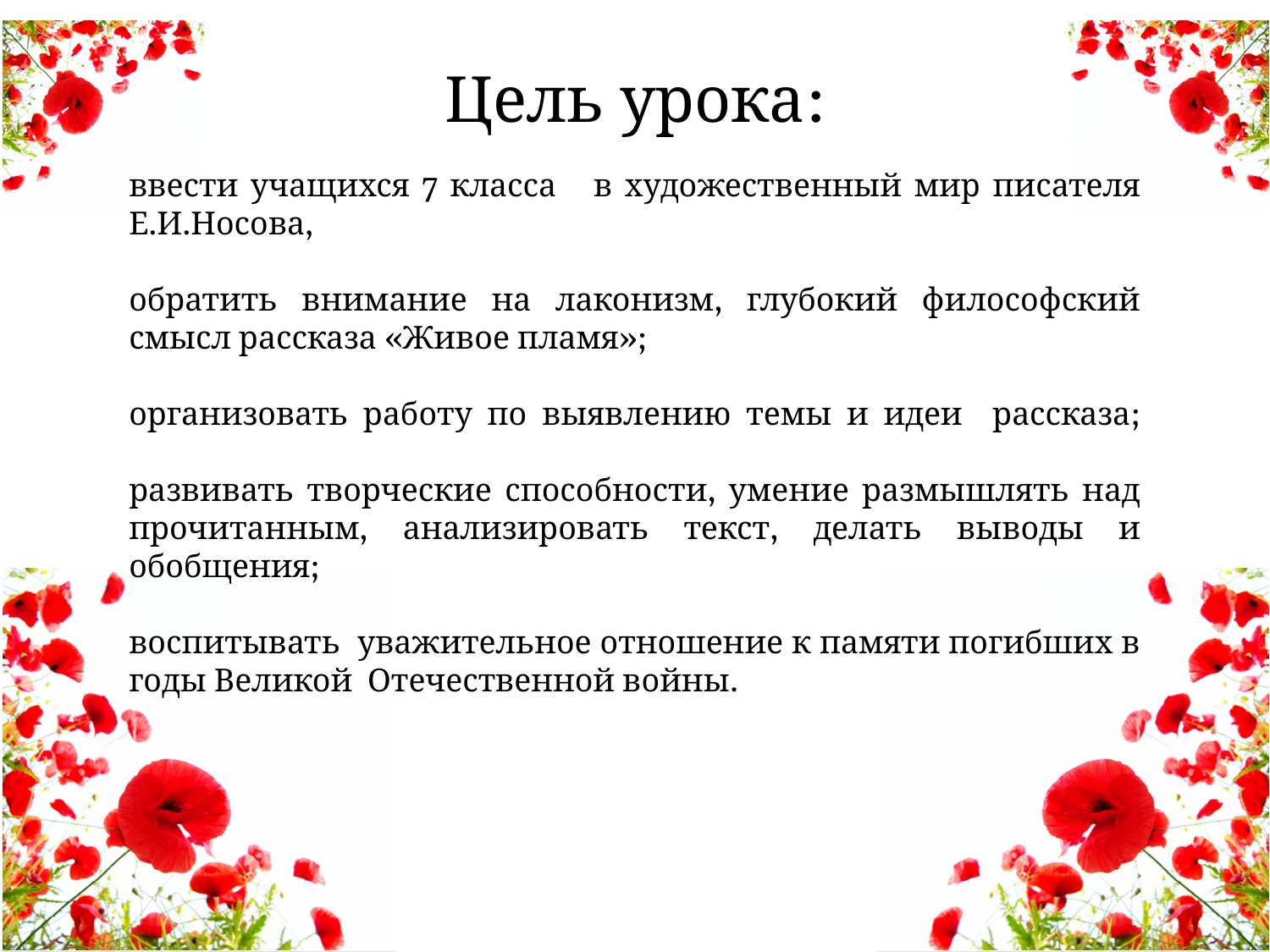

Цель урока:
ввести учащихся 7 класса   в художественный мир писателя Е.И.Носова,

обратить внимание на лаконизм, глубокий философский смысл рассказа «Живое пламя»;
организовать работу по выявлению темы и идеи  рассказа;
развивать творческие способности, умение размышлять над прочитанным, анализировать текст, делать выводы и обобщения;
воспитывать  уважительное отношение к памяти погибших в годы Великой  Отечественной войны.